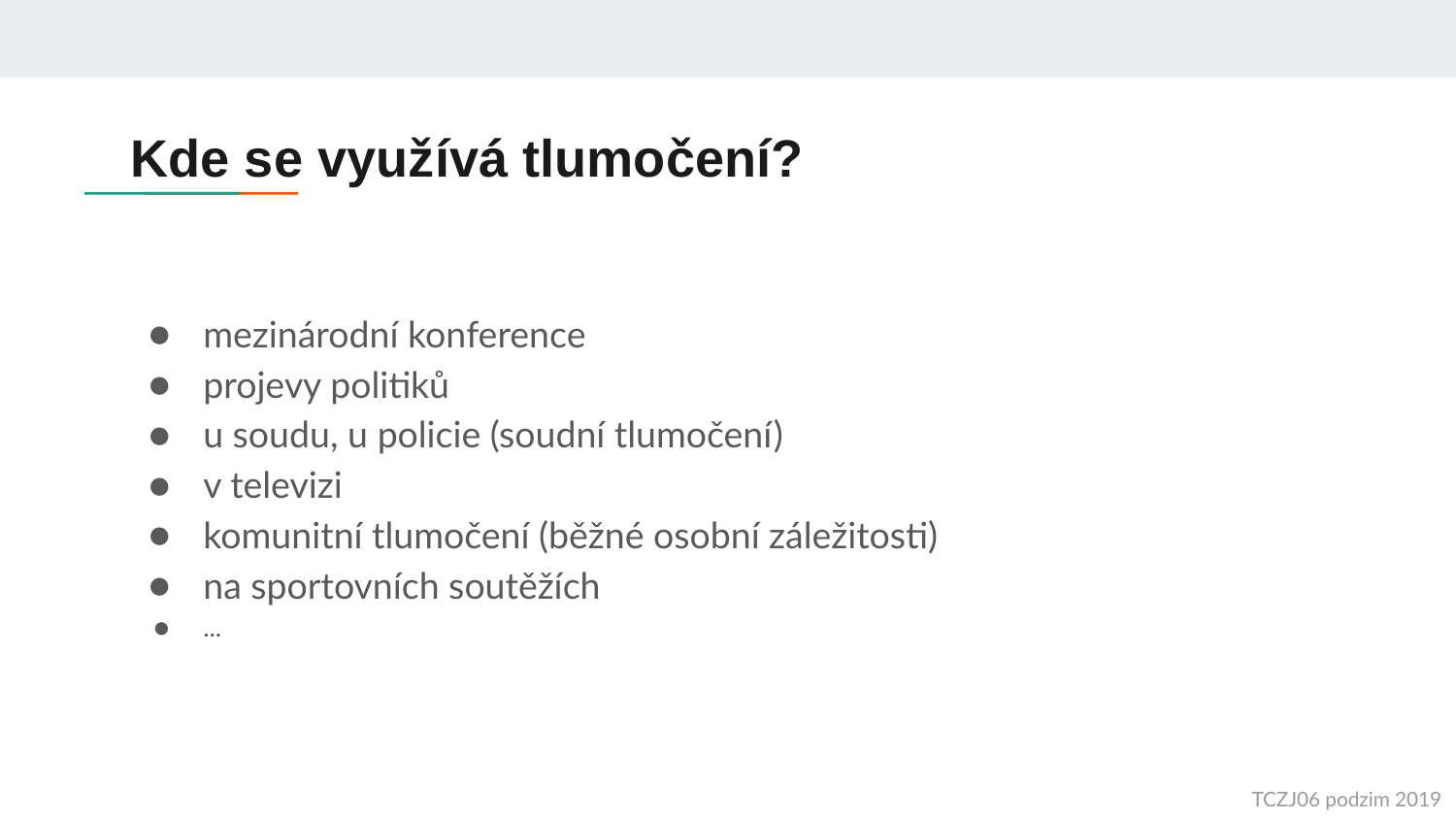

# Kde se využívá tlumočení?
mezinárodní konference
projevy politiků
u soudu, u policie (soudní tlumočení)
v televizi
komunitní tlumočení (běžné osobní záležitosti)
na sportovních soutěžích
...